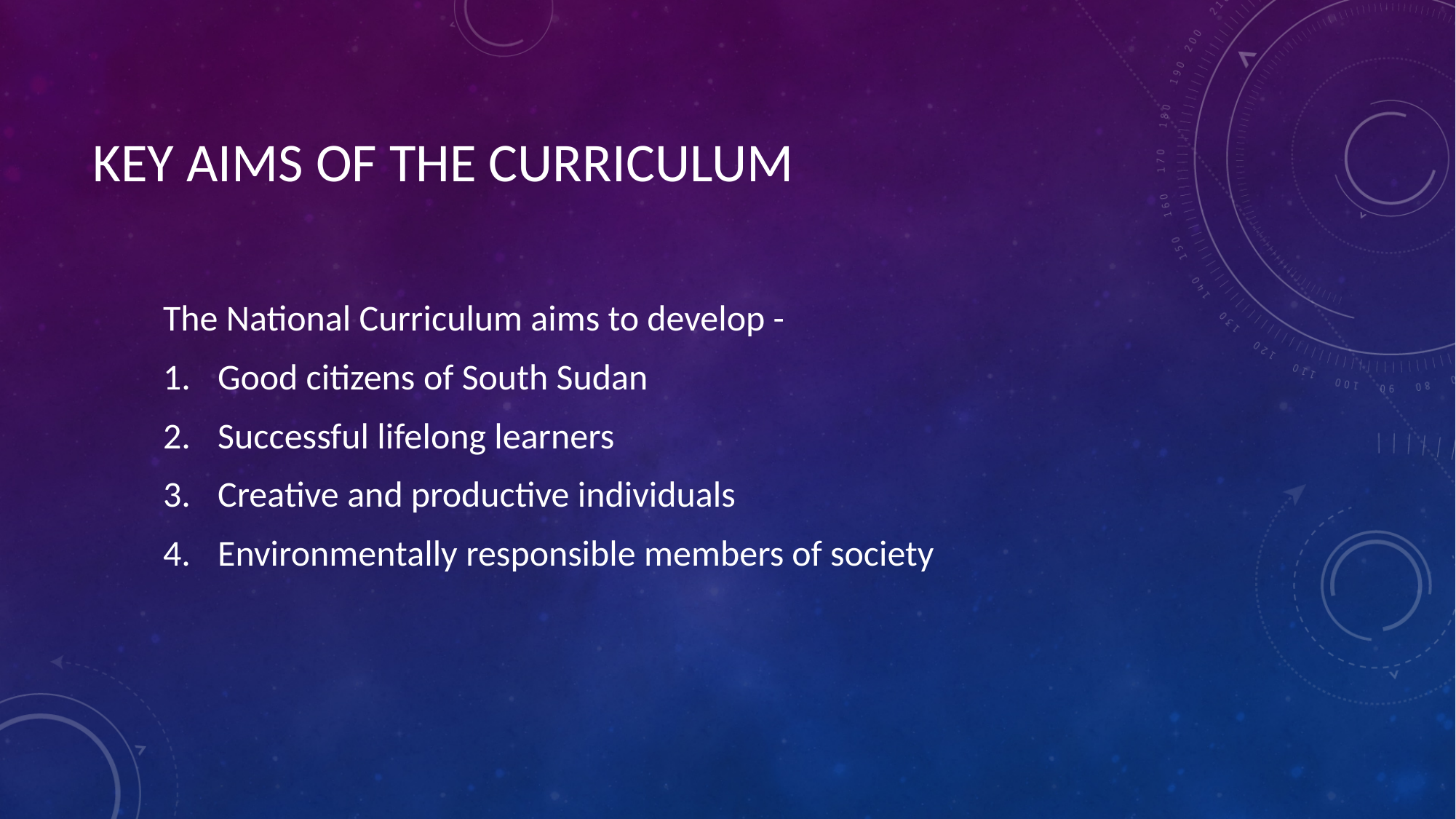

# Key Aims of the Curriculum
The National Curriculum aims to develop -
Good citizens of South Sudan
Successful life­long learners
Creative and productive individuals
Environmentally responsible members of society